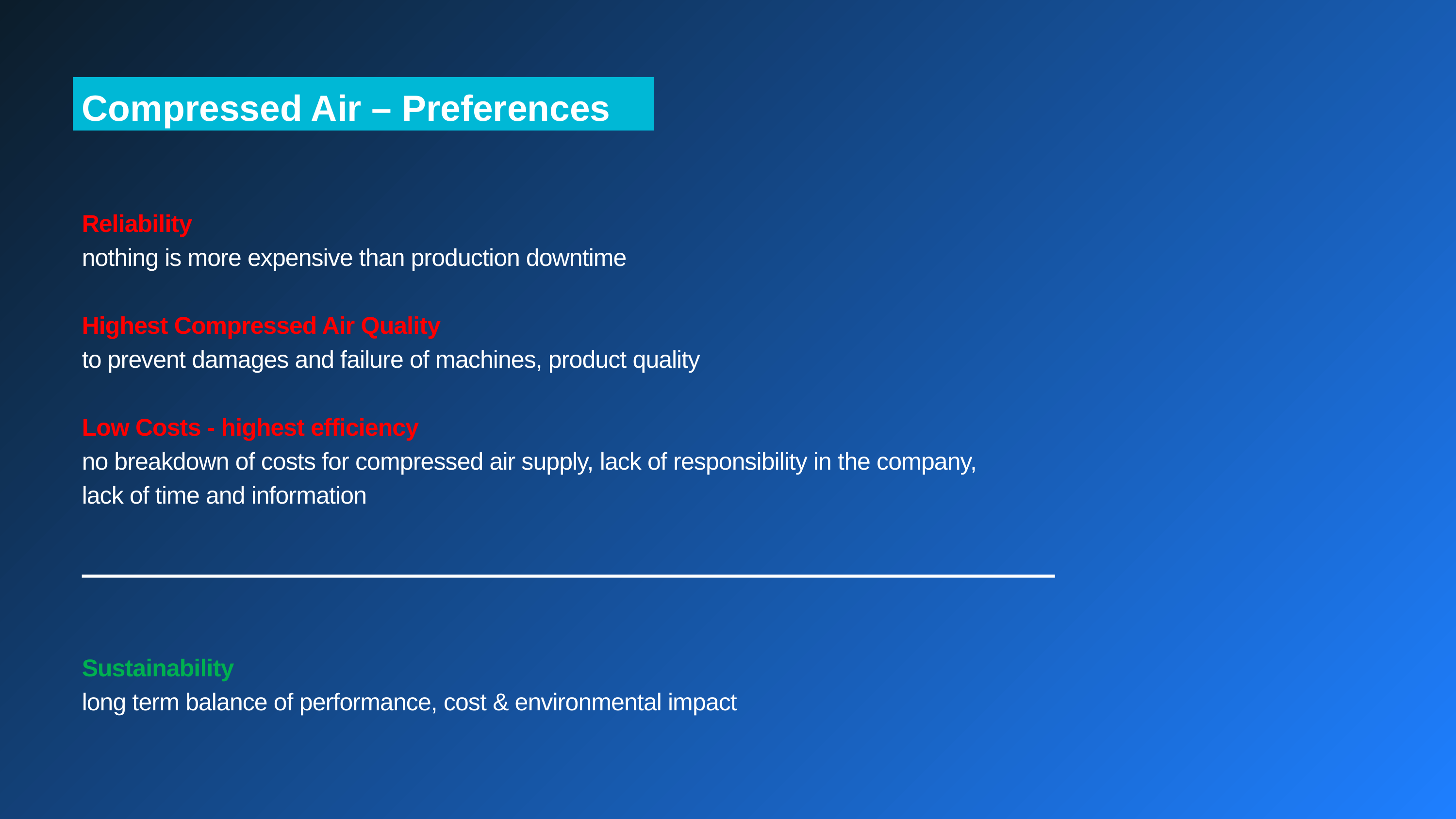

Compressed Air – Preferences
Reliability
nothing is more expensive than production downtime

Highest Compressed Air Quality
to prevent damages and failure of machines, product quality

Low Costs - highest efficiency
no breakdown of costs for compressed air supply, lack of responsibility in the company, lack of time and information

Sustainability
long term balance of performance, cost & environmental impact